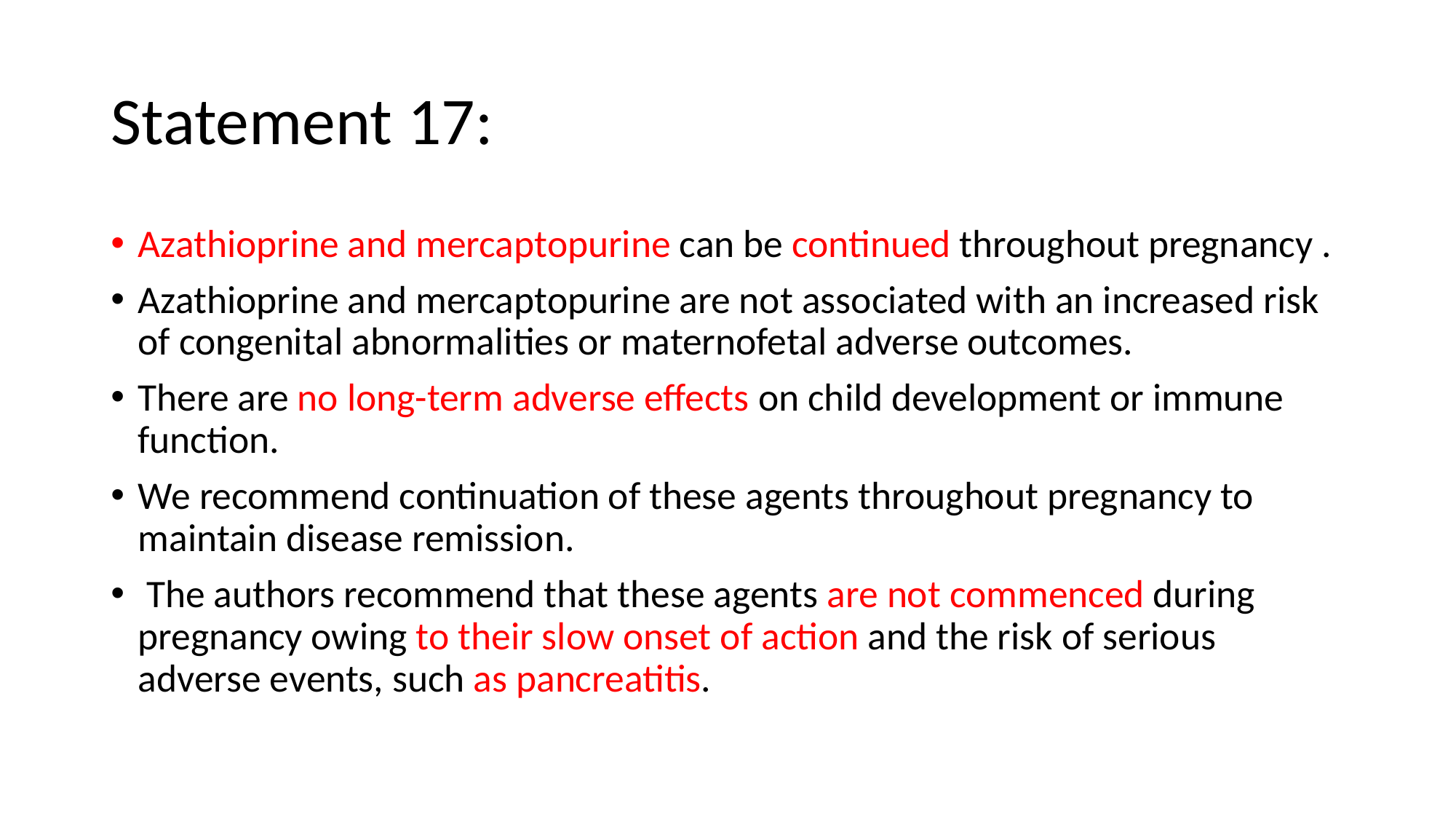

# Statement 17:
Azathioprine and mercaptopurine can be continued throughout pregnancy .
Azathioprine and mercaptopurine are not associated with an increased risk of congenital abnormalities or maternofetal adverse outcomes.
There are no long-term adverse effects on child development or immune function.
We recommend continuation of these agents throughout pregnancy to maintain disease remission.
 The authors recommend that these agents are not commenced during pregnancy owing to their slow onset of action and the risk of serious adverse events, such as pancreatitis.